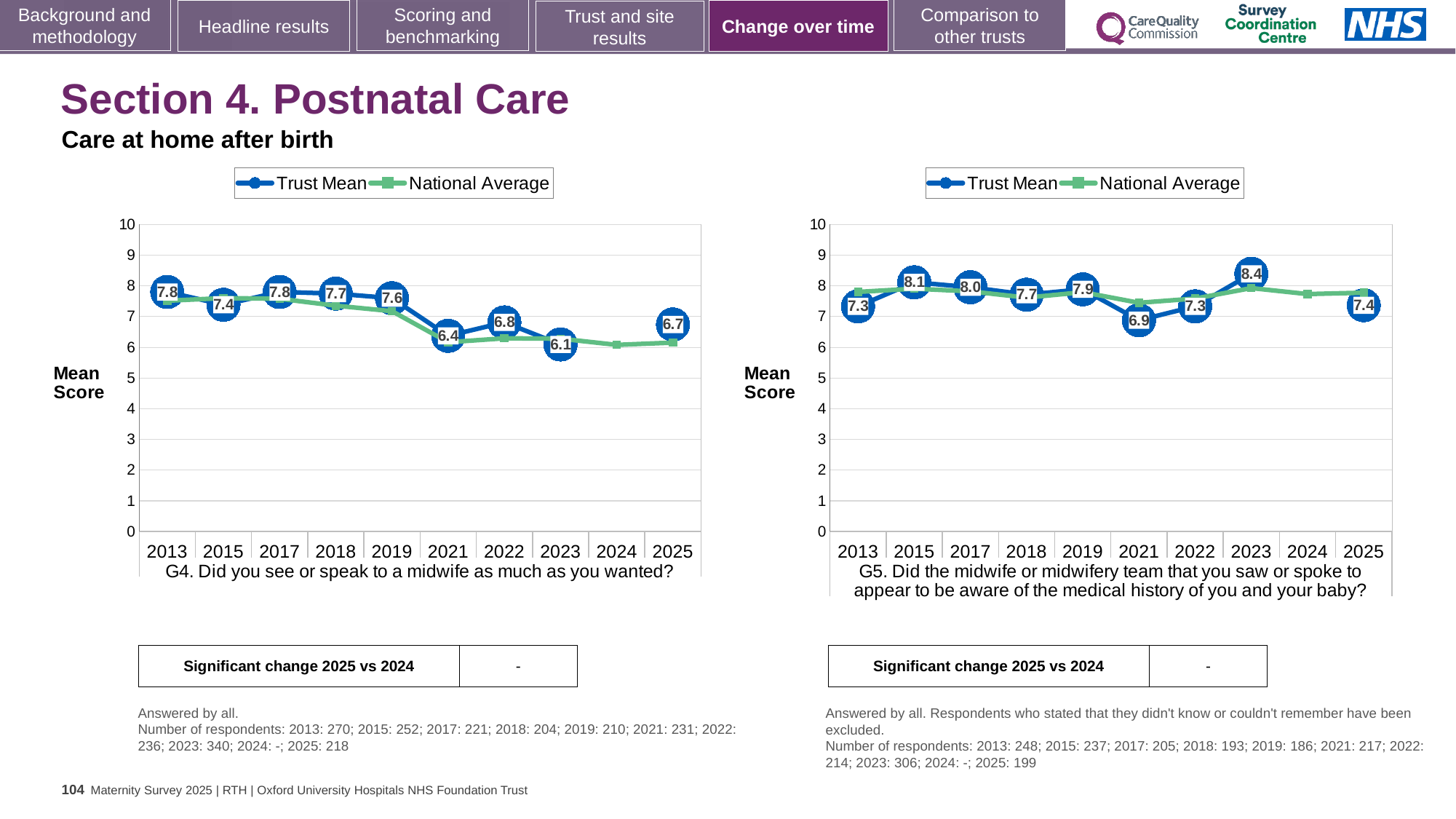

# Section 4. Postnatal Care
Care at home after birth

### Chart

| Category | Trust Mean | National Average |
|---|---|---|
| 2013 | 7.802937039934517 | 7.515580972333314 |
| 2015 | 7.38510146538667 | 7.601427912062792 |
| 2017 | 7.801686159302208 | 7.58010620655704 |
| 2018 | 7.746169369677938 | 7.354810064935795 |
| 2019 | 7.59832333407535 | 7.175228924779978 |
| 2021 | 6.373133277309618 | 6.165367048399976 |
| 2022 | 6.810968417678017 | 6.292105891967137 |
| 2023 | 6.092487256991588 | 6.279401313954132 |
| 2024 | None | 6.07845289652032 |
| 2025 | 6.743496921217998 | 6.153022507697577 |

### Chart

| Category | Trust Mean | National Average |
|---|---|---|
| 2013 | 7.332769745286651 | 7.802225802191623 |
| 2015 | 8.115798242339917 | 7.90743851470243 |
| 2017 | 7.95501180507165 | 7.819789024011434 |
| 2018 | 7.713522605869024 | 7.616704316805158 |
| 2019 | 7.887291414435641 | 7.794212327855689 |
| 2021 | 6.88002221938975 | 7.44762572455776 |
| 2022 | 7.33361548379587 | 7.587248377463092 |
| 2023 | 8.394317986306637 | 7.926276822703995 |
| 2024 | None | 7.73212761871569 |
| 2025 | 7.369936721395912 | 7.77733803629453 |
| Significant change 2025 vs 2024 | - |
| --- | --- |
| Significant change 2025 vs 2024 | - |
| --- | --- |
Answered by all.
Number of respondents: 2013: 270; 2015: 252; 2017: 221; 2018: 204; 2019: 210; 2021: 231; 2022: 236; 2023: 340; 2024: -; 2025: 218
Answered by all. Respondents who stated that they didn't know or couldn't remember have been excluded.
Number of respondents: 2013: 248; 2015: 237; 2017: 205; 2018: 193; 2019: 186; 2021: 217; 2022: 214; 2023: 306; 2024: -; 2025: 199
104